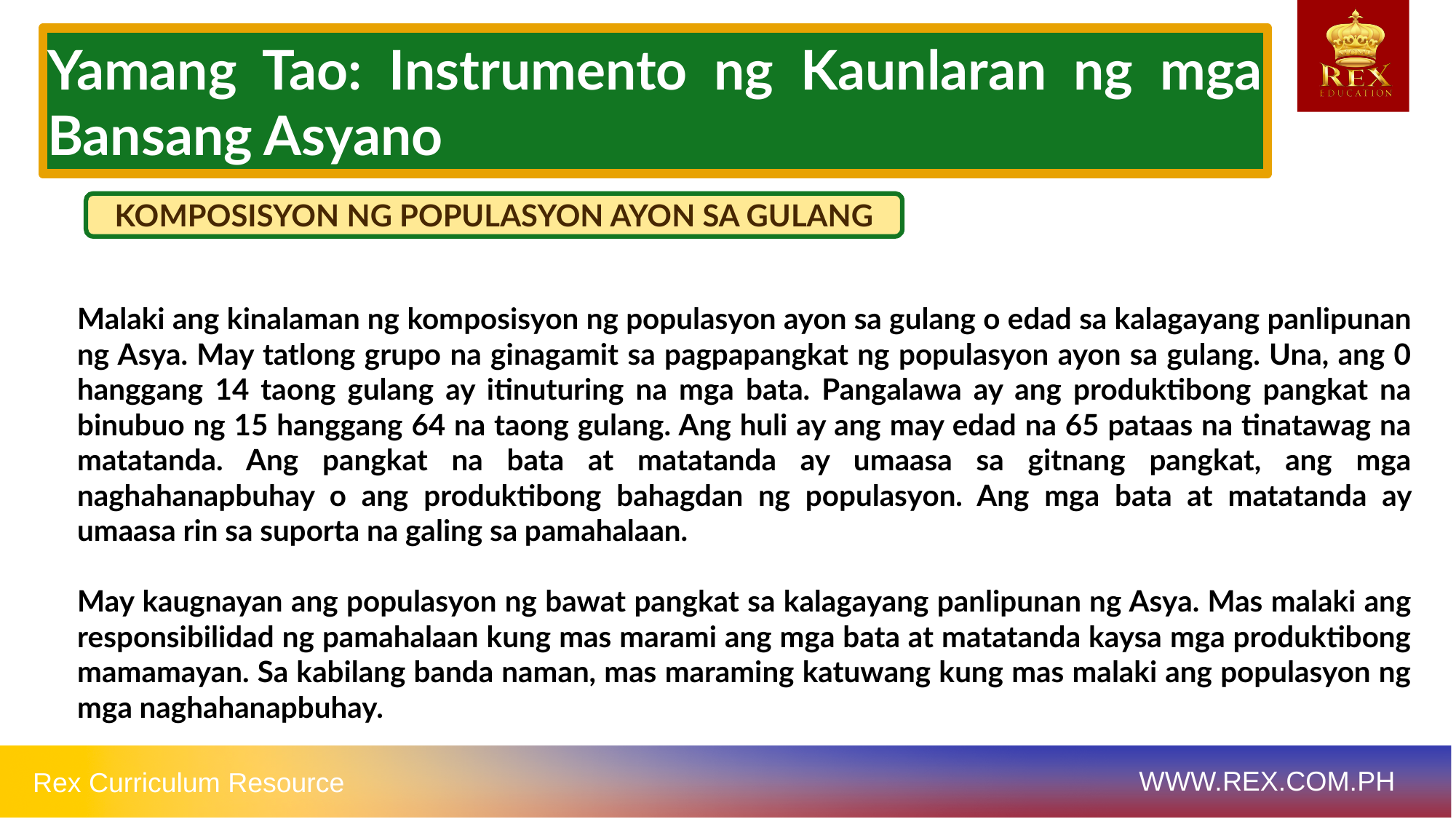

Yamang Tao: Instrumento ng Kaunlaran ng mga
Bansang Asyano
KOMPOSISYON NG POPULASYON AYON SA GULANG
# Malaki ang kinalaman ng komposisyon ng populasyon ayon sa gulang o edad sa kalagayang panlipunan ng Asya. May tatlong grupo na ginagamit sa pagpapangkat ng populasyon ayon sa gulang. Una, ang 0 hanggang 14 taong gulang ay itinuturing na mga bata. Pangalawa ay ang produktibong pangkat na binubuo ng 15 hanggang 64 na taong gulang. Ang huli ay ang may edad na 65 pataas na tinatawag na matatanda. Ang pangkat na bata at matatanda ay umaasa sa gitnang pangkat, ang mga naghahanapbuhay o ang produktibong bahagdan ng populasyon. Ang mga bata at matatanda ay umaasa rin sa suporta na galing sa pamahalaan.

May kaugnayan ang populasyon ng bawat pangkat sa kalagayang panlipunan ng Asya. Mas malaki ang responsibilidad ng pamahalaan kung mas marami ang mga bata at matatanda kaysa mga produktibong mamamayan. Sa kabilang banda naman, mas maraming katuwang kung mas malaki ang populasyon ng mga naghahanapbuhay.